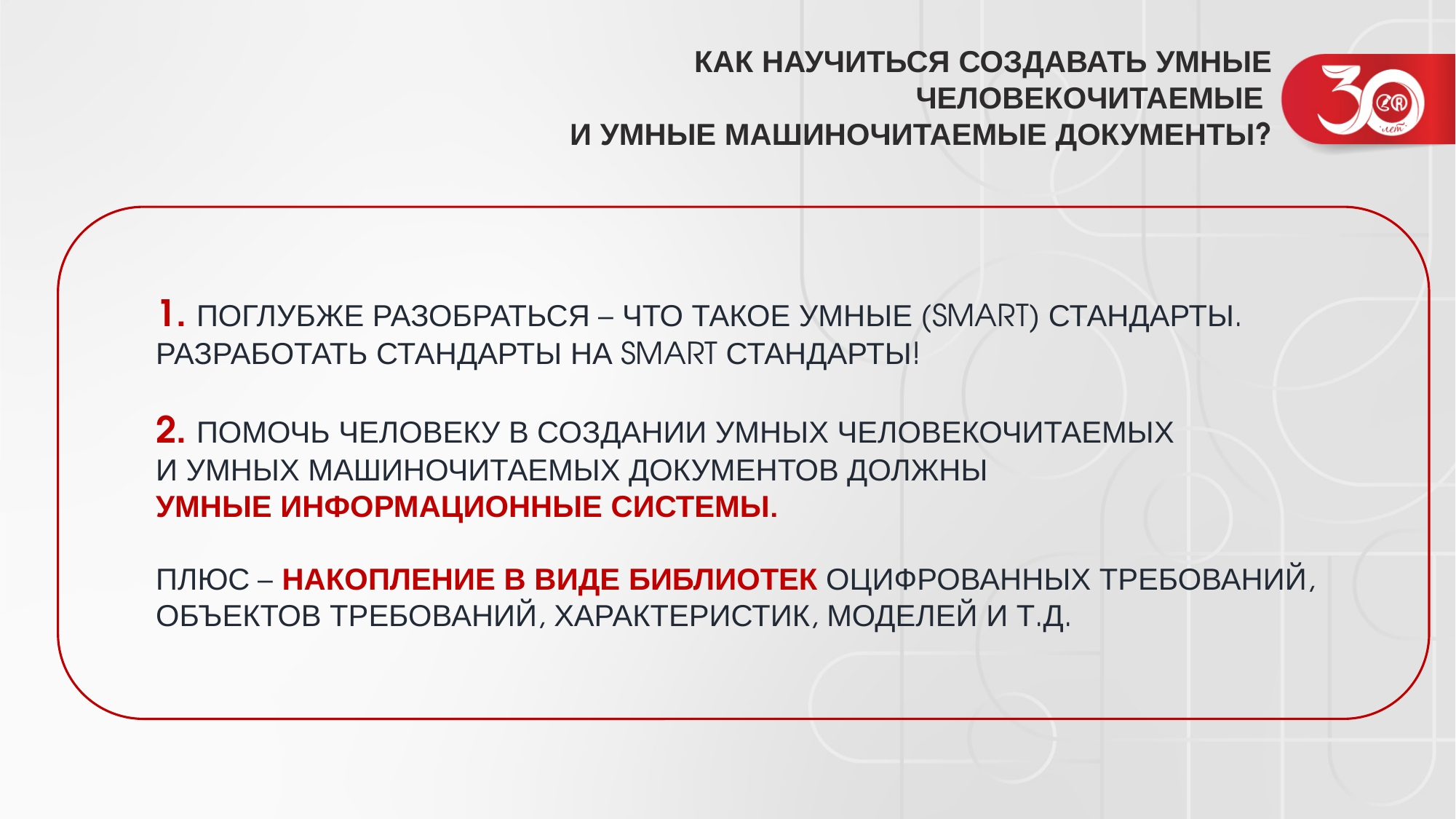

КАК НАУЧИТЬСЯ СОЗДАВАТЬ УМНЫЕ ЧЕЛОВЕКОЧИТАЕМЫЕ
И УМНЫЕ МАШИНОЧИТАЕМЫЕ ДОКУМЕНТЫ?

1. ПОГЛУБЖЕ РАЗОБРАТЬСЯ – ЧТО ТАКОЕ УМНЫЕ (SMART) СТАНДАРТЫ.
РАЗРАБОТАТЬ СТАНДАРТЫ НА SMART СТАНДАРТЫ!

2. ПОМОЧЬ ЧЕЛОВЕКУ В СОЗДАНИИ УМНЫХ ЧЕЛОВЕКОЧИТАЕМЫХ
И УМНЫХ МАШИНОЧИТАЕМЫХ ДОКУМЕНТОВ ДОЛЖНЫ
УМНЫЕ ИНФОРМАЦИОННЫЕ СИСТЕМЫ.

ПЛЮС – НАКОПЛЕНИЕ В ВИДЕ БИБЛИОТЕК ОЦИФРОВАННЫХ ТРЕБОВАНИЙ, ОБЪЕКТОВ ТРЕБОВАНИЙ, ХАРАКТЕРИСТИК, МОДЕЛЕЙ И Т.Д.